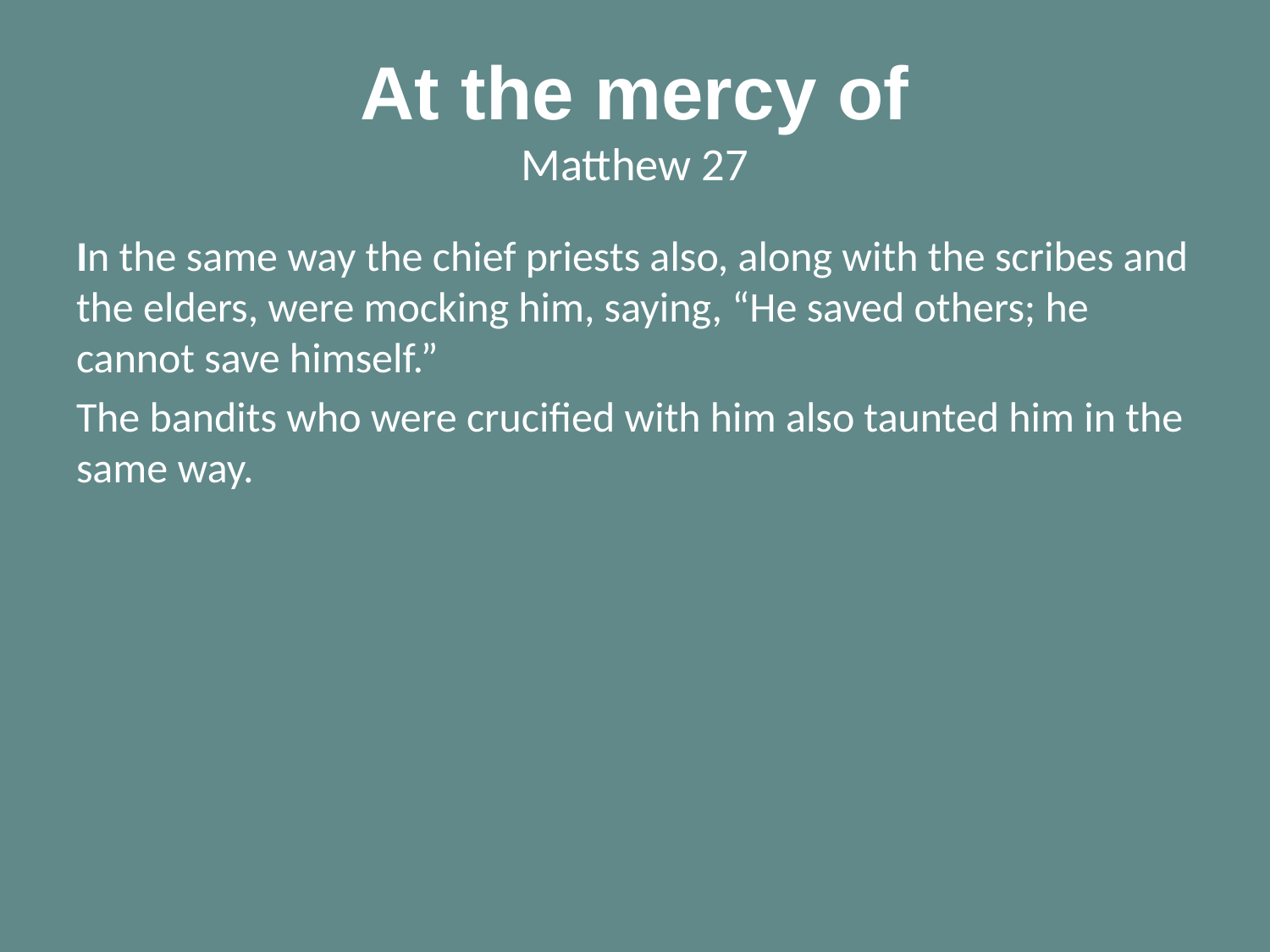

# At the mercy of Matthew 27
In the same way the chief priests also, along with the scribes and the elders, were mocking him, saying, “He saved others; he cannot save himself.”
The bandits who were crucified with him also taunted him in the same way.